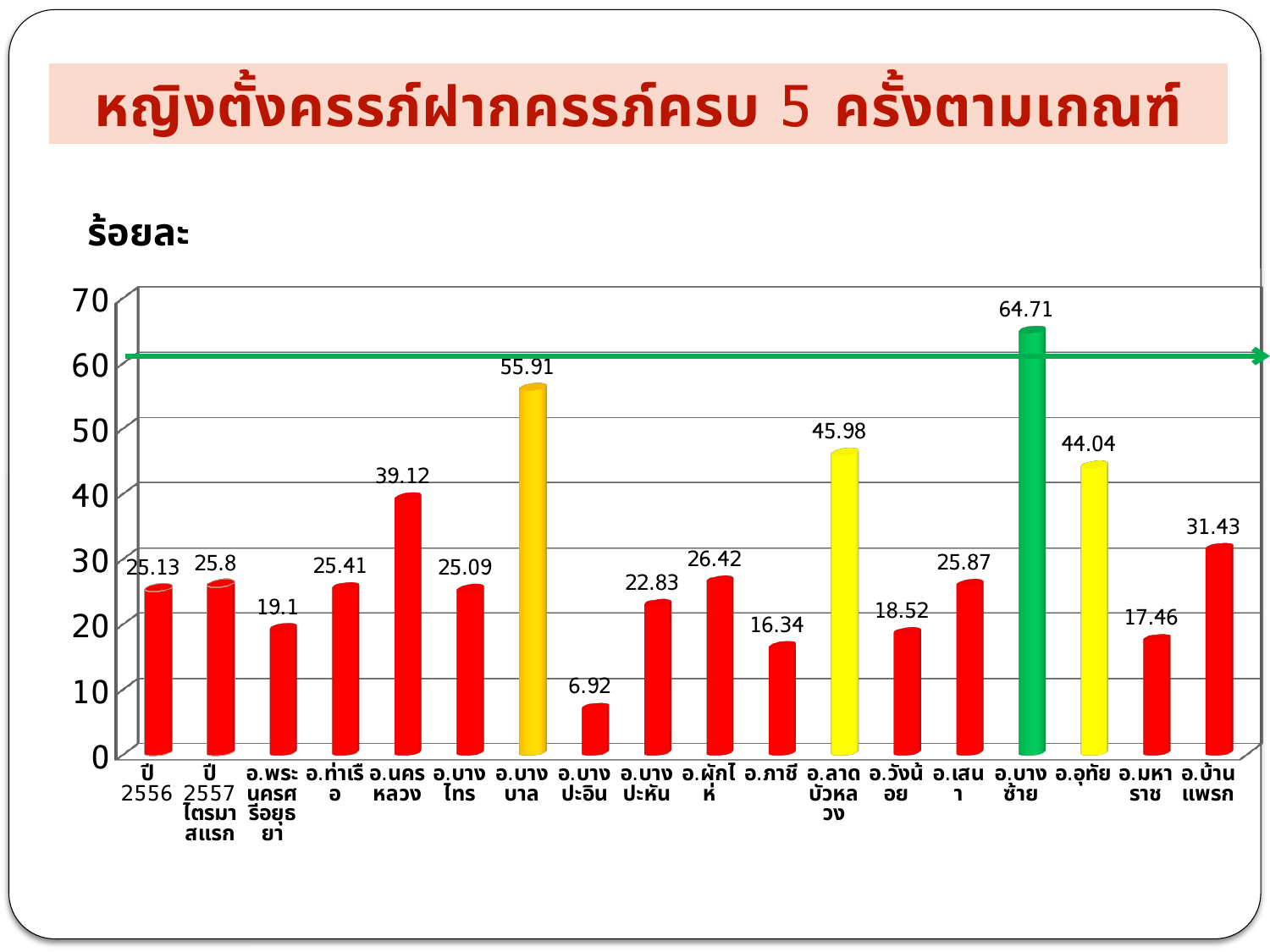

หญิงตั้งครรภ์ฝากครรภ์ครบ 5 ครั้งตามเกณฑ์

[unsupported chart]